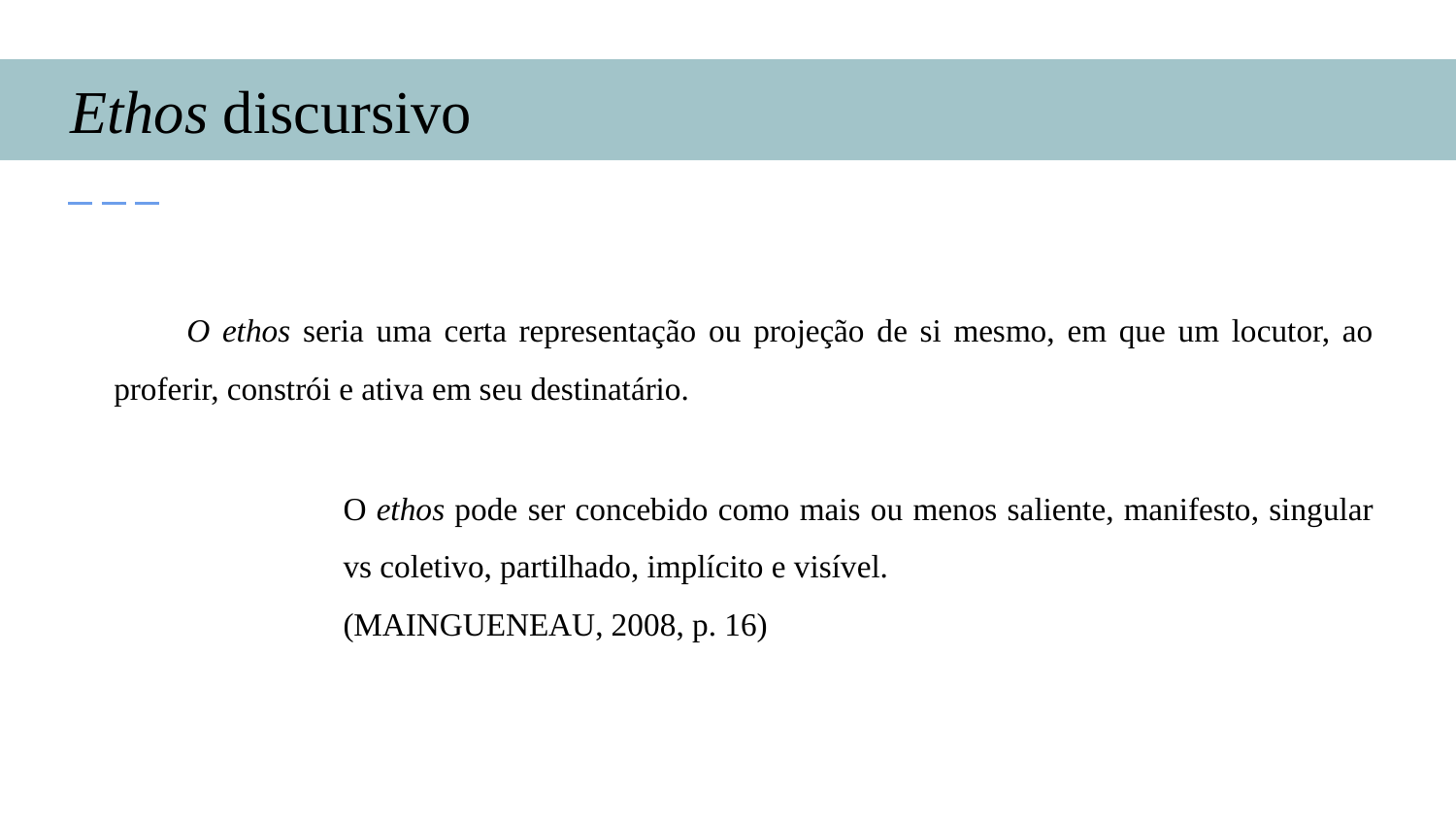

# Ethos discursivo
O ethos seria uma certa representação ou projeção de si mesmo, em que um locutor, ao proferir, constrói e ativa em seu destinatário.

O ethos pode ser concebido como mais ou menos saliente, manifesto, singular vs coletivo, partilhado, implícito e visível.
(MAINGUENEAU, 2008, p. 16)